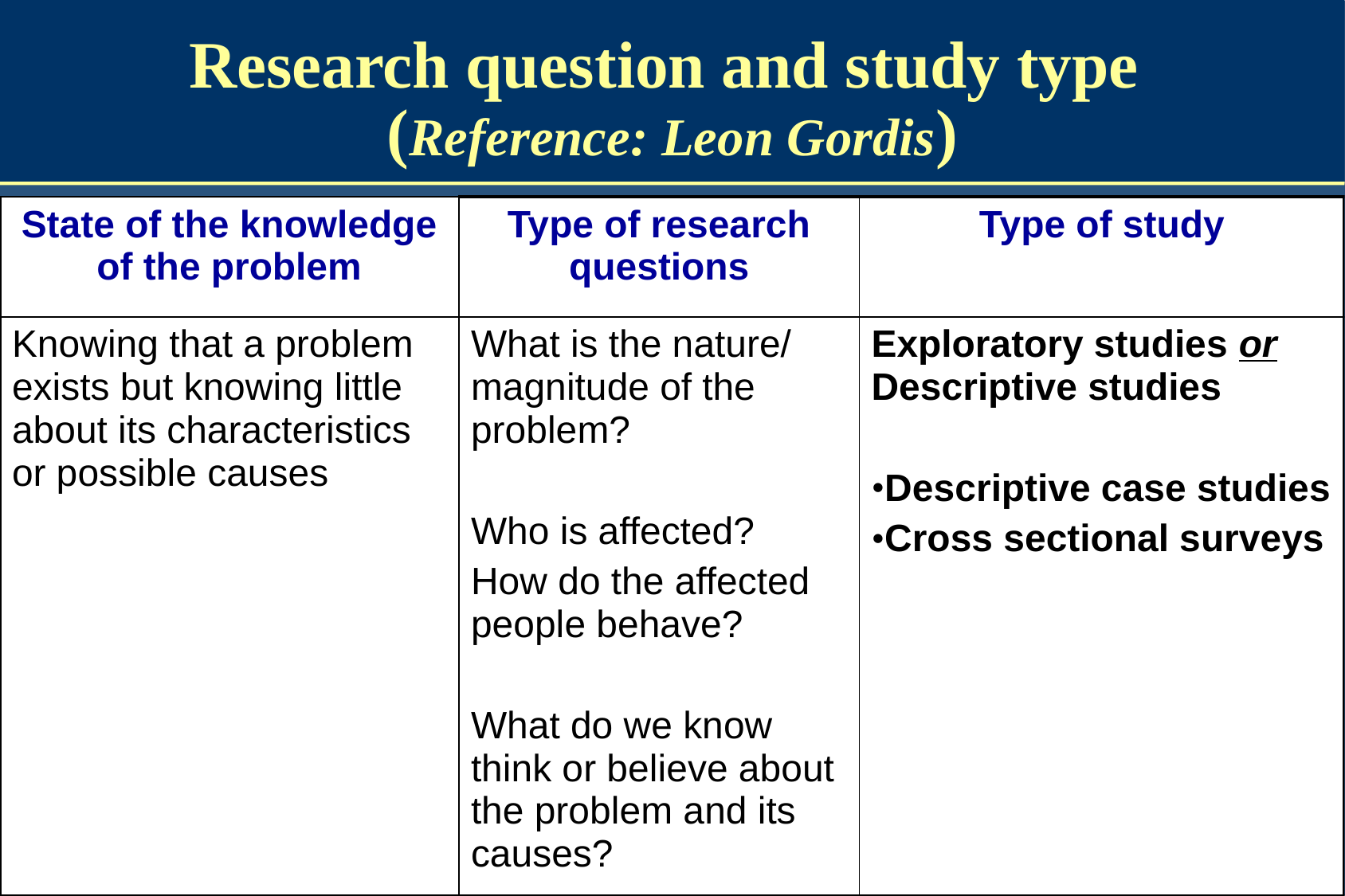

# Research question and study type (Reference: Leon Gordis)
| State of the knowledge of the problem | Type of research questions | Type of study |
| --- | --- | --- |
| Knowing that a problem exists but knowing little about its characteristics or possible causes | What is the nature/ magnitude of the problem? Who is affected? How do the affected people behave? What do we know think or believe about the problem and its causes? | Exploratory studies or Descriptive studies Descriptive case studies Cross sectional surveys |
34